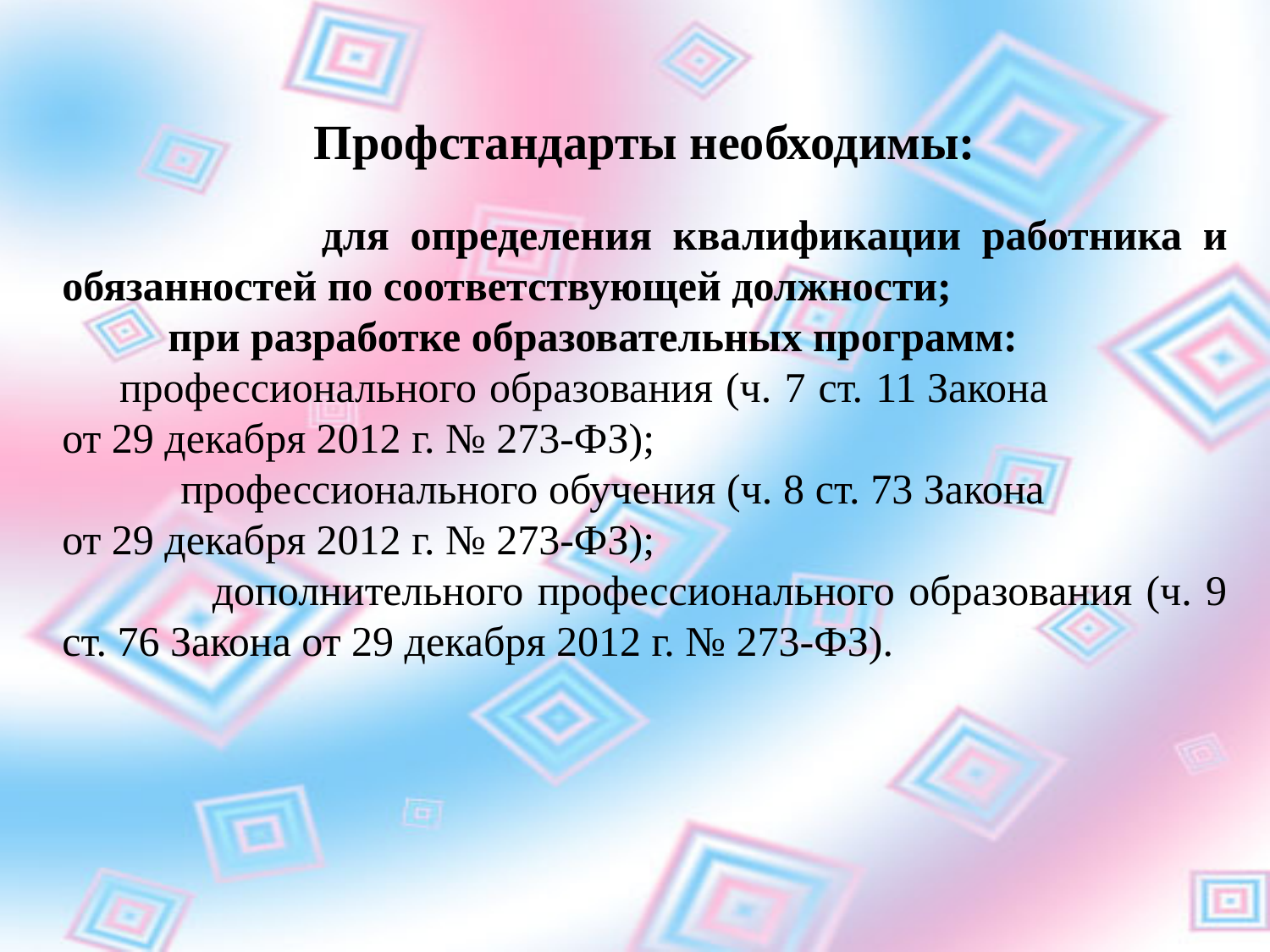

Профстандарты необходимы:

              для определения квалификации работника и обязанностей по соответствующей должности;
          при разработке образовательных программ:
     профессионального образования (ч. 7 ст. 11 Закона               от 29 декабря 2012 г. № 273-ФЗ);
           профессионального обучения (ч. 8 ст. 73 Закона                  от 29 декабря 2012 г. № 273-ФЗ);
           дополнительного профессионального образования (ч. 9 ст. 76 Закона от 29 декабря 2012 г. № 273-ФЗ).